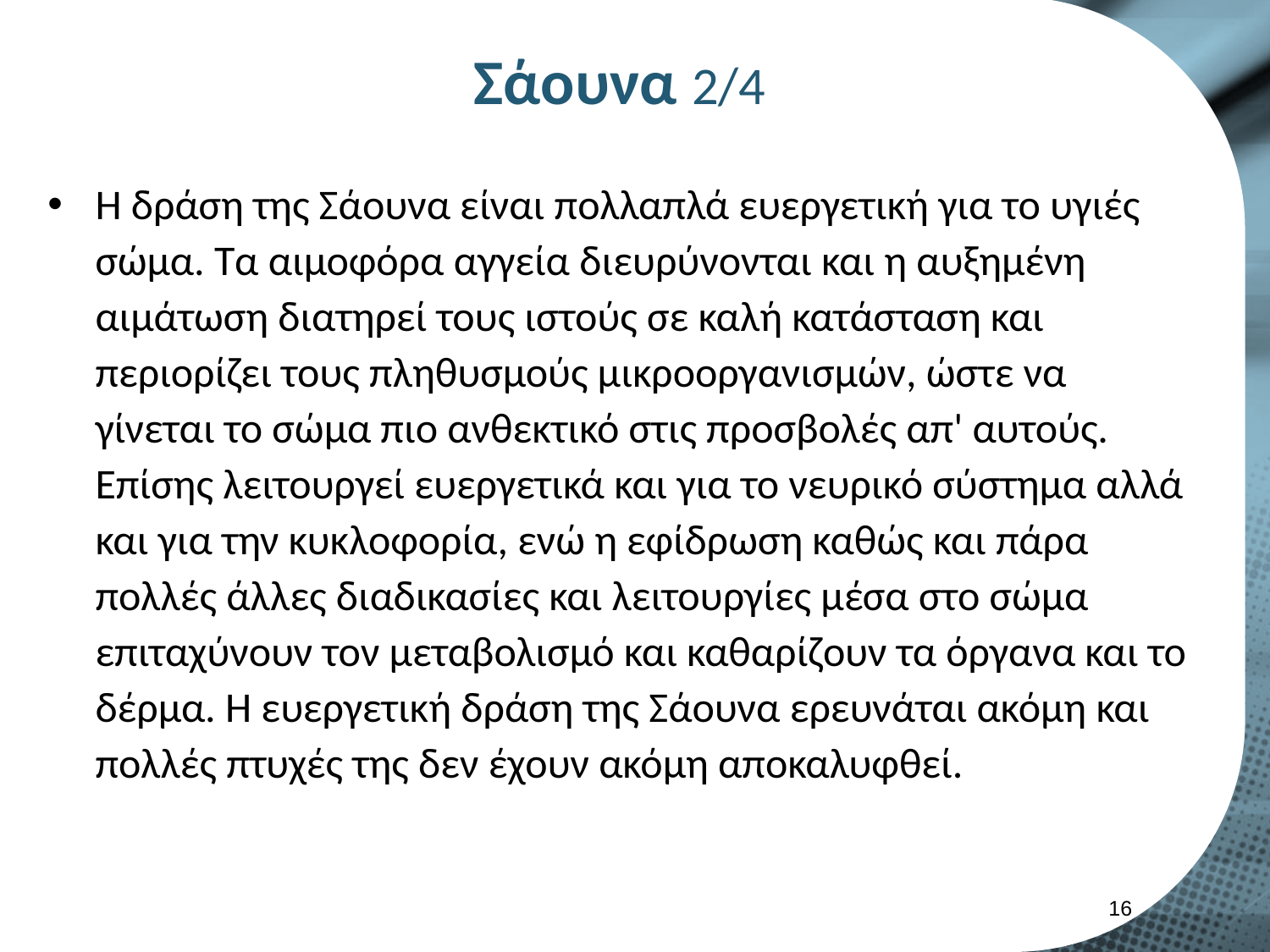

# Σάουνα 2/4
Η δράση της Σάουνα είναι πολλαπλά ευεργετική για το υγιές σώμα. Τα αιμοφόρα αγγεία διευρύνονται και η αυξημένη αιμάτωση διατηρεί τους ιστούς σε καλή κατάσταση και περιορίζει τους πληθυσμούς μικροοργανισμών, ώστε να γίνεται το σώμα πιο ανθεκτικό στις προσβολές απ' αυτούς. Επίσης λειτουργεί ευεργετικά και για το νευρικό σύστημα αλλά και για την κυκλοφορία, ενώ η εφίδρωση καθώς και πάρα πολλές άλλες διαδικασίες και λειτουργίες μέσα στο σώμα επιταχύνουν τον μεταβολισμό και καθαρίζουν τα όργανα και το δέρμα. Η ευεργετική δράση της Σάουνα ερευνάται ακόμη και πολλές πτυχές της δεν έχουν ακόμη αποκαλυφθεί.

16